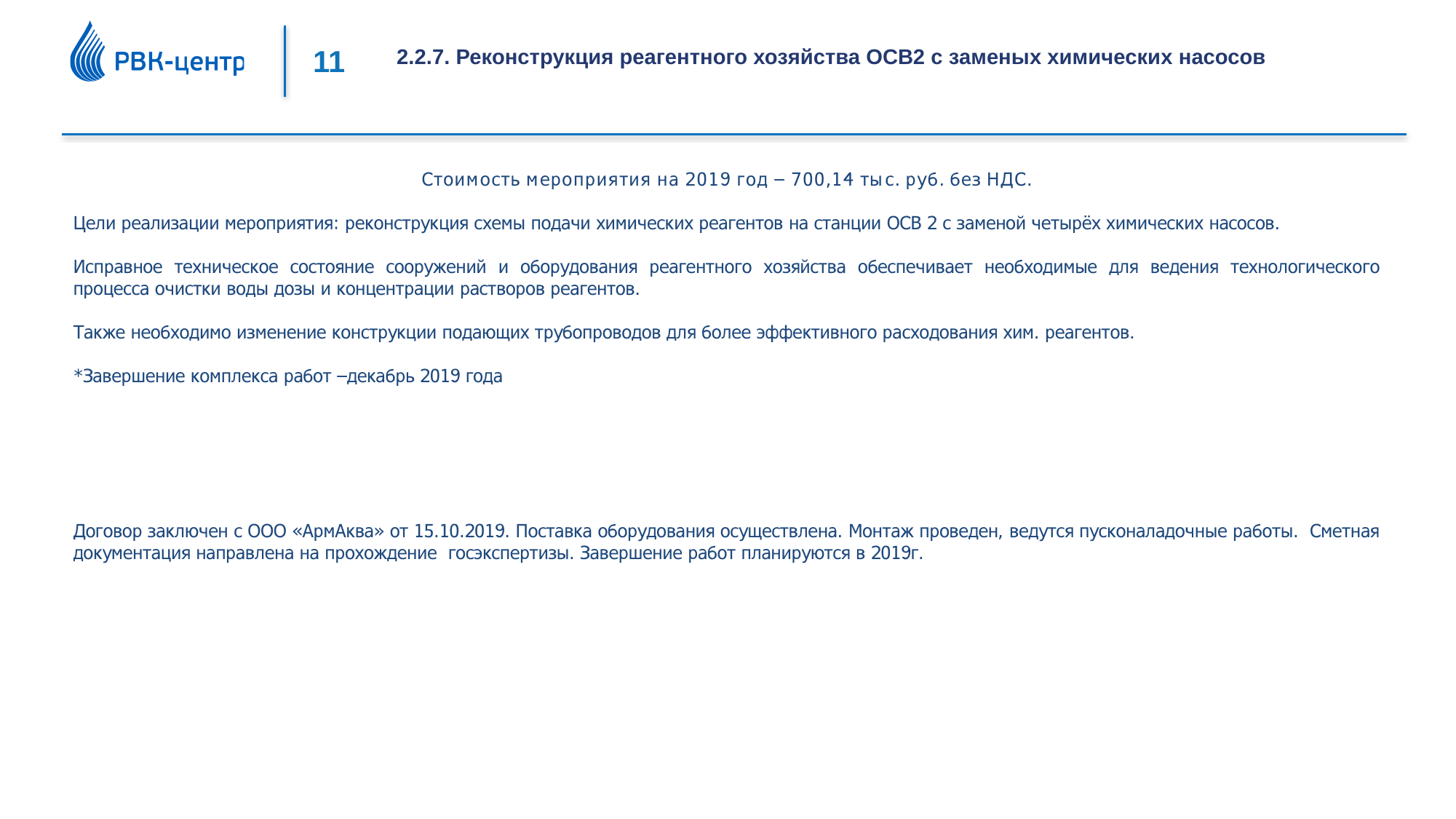

2.2.7. Реконструкция реагентного хозяйства ОСВ2 с заменых химических насосов

Стоимость мероприятия на 2019 год – 700,14 тыс. руб. без НДС.

Цели реализации мероприятия: реконструкция схемы подачи химических реагентов на станции ОСВ 2 с заменой четырёх химических насосов.

Исправное техническое состояние сооружений и оборудования реагентного хозяйства обеспечивает необходимые для ведения технологического процесса очистки воды дозы и концентрации растворов реагентов.

Также необходимо изменение конструкции подающих трубопроводов для более эффективного расходования хим. реагентов.

*Завершение комплекса работ –декабрь 2019 года
Договор заключен с ООО «АрмАква» от 15.10.2019. Поставка оборудования осуществлена. Монтаж проведен, ведутся пусконаладочные работы.  Сметная документация направлена на прохождение  госэкспертизы. Завершение работ планируются в 2019г.